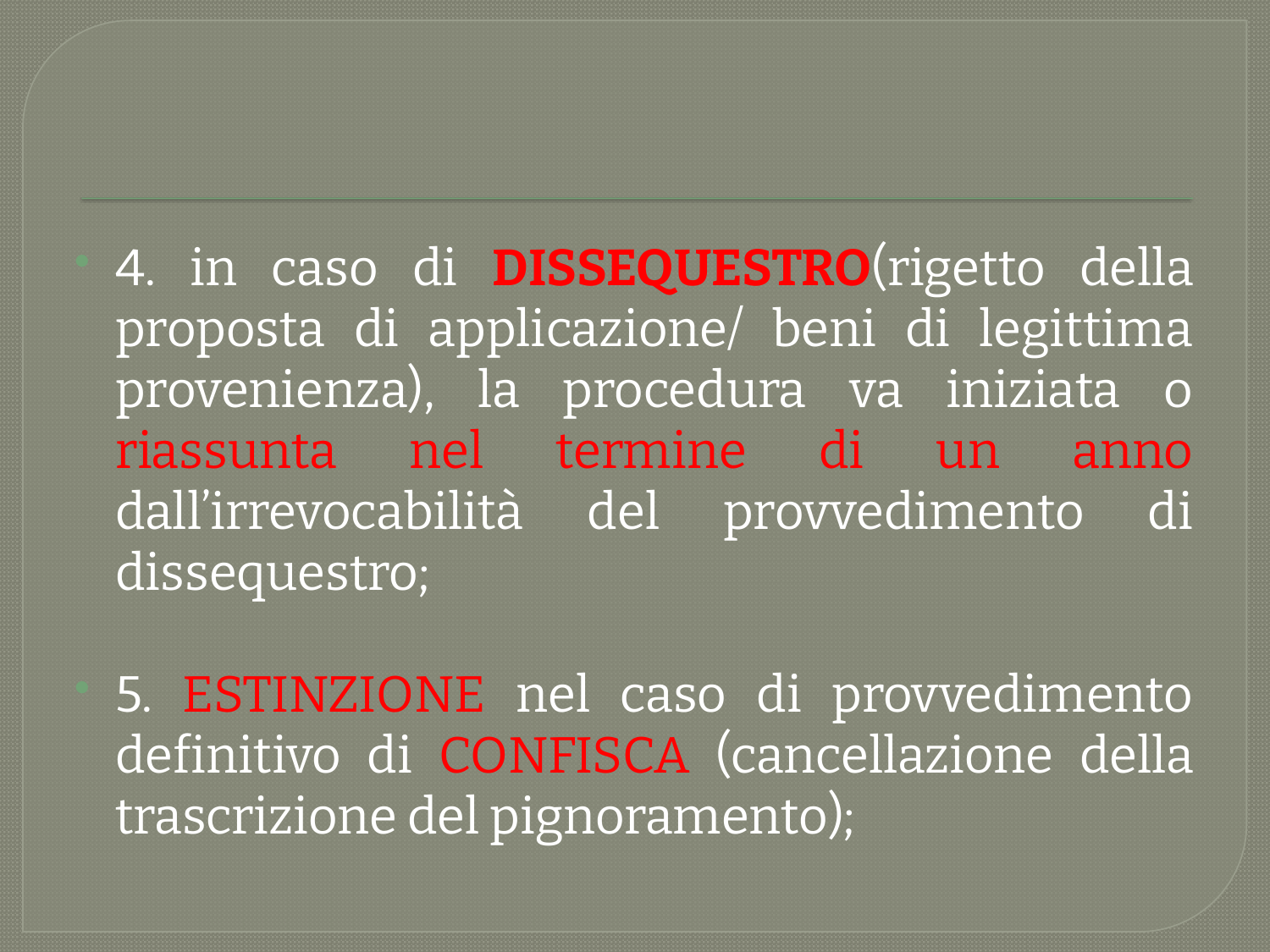

#
4. in caso di DISSEQUESTRO(rigetto della proposta di applicazione/ beni di legittima provenienza), la procedura va iniziata o riassunta nel termine di un anno dall’irrevocabilità del provvedimento di dissequestro;

5. ESTINZIONE nel caso di provvedimento definitivo di CONFISCA (cancellazione della trascrizione del pignoramento);